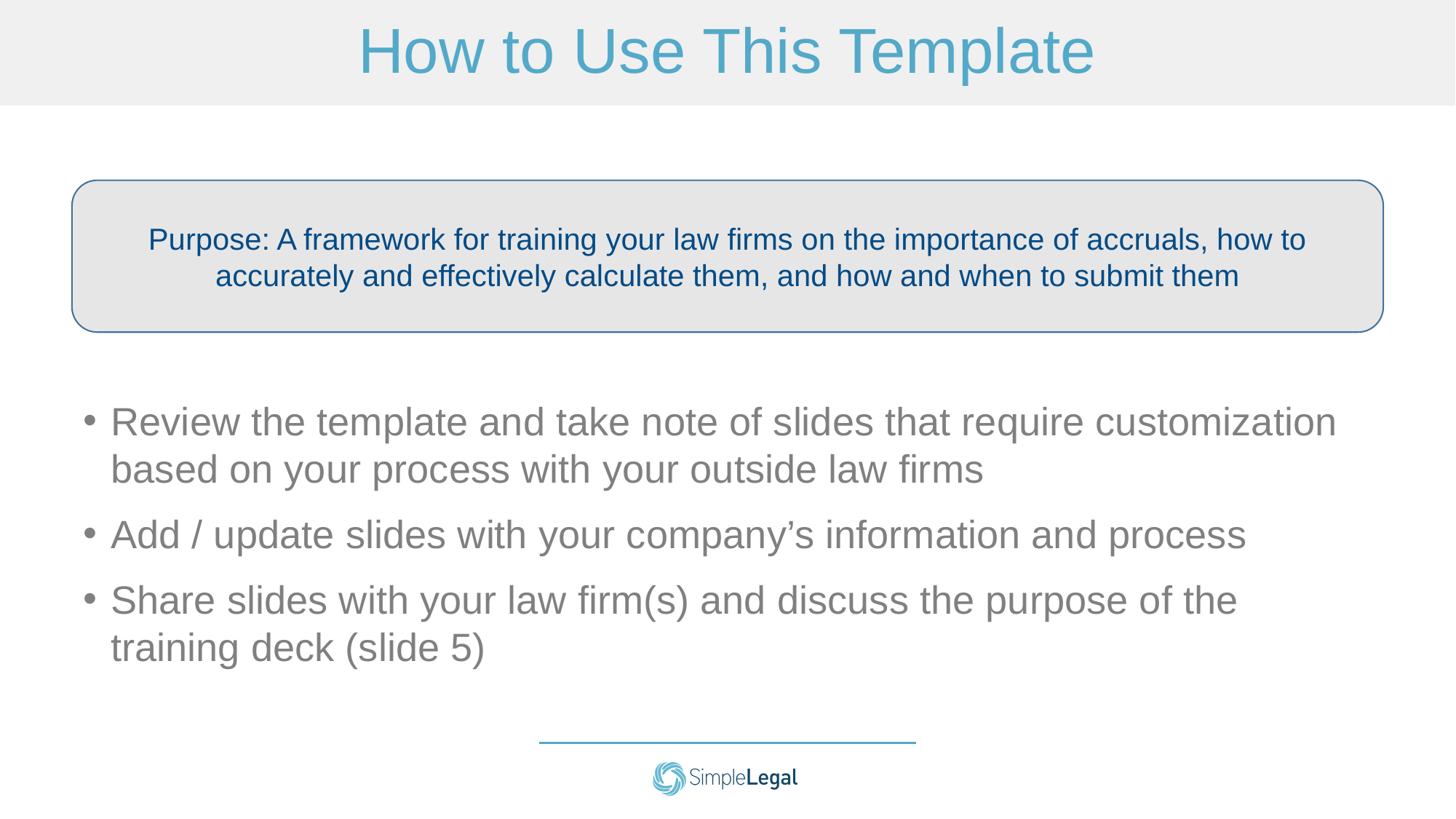

# How to Use This Template
Purpose: A framework for training your law firms on the importance of accruals, how to accurately and effectively calculate them, and how and when to submit them
Review the template and take note of slides that require customization based on your process with your outside law firms
Add / update slides with your company’s information and process
Share slides with your law firm(s) and discuss the purpose of the training deck (slide 5)